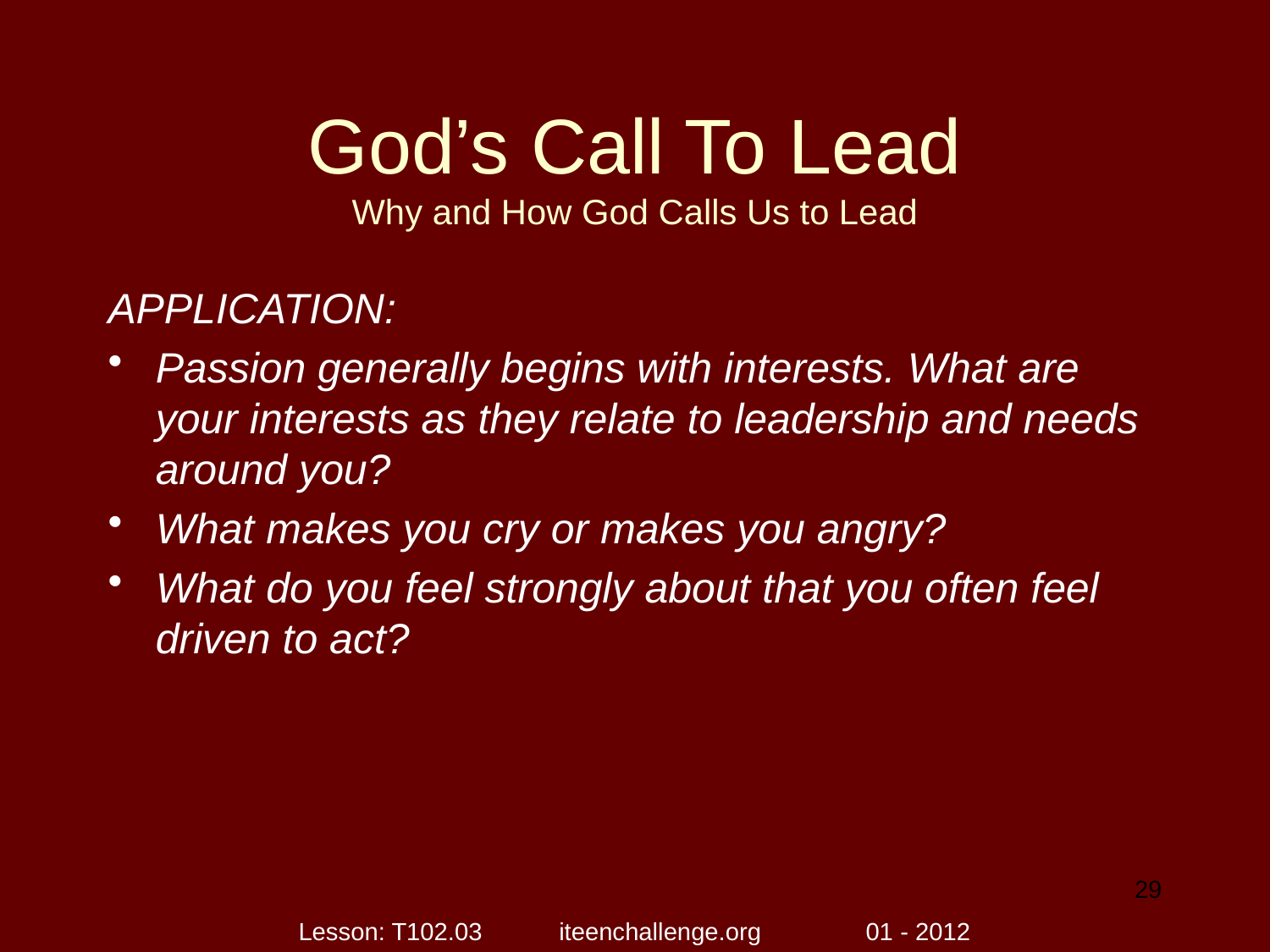

# God’s Call To Lead Why and How God Calls Us to Lead
APPLICATION:
Passion generally begins with interests. What are your interests as they relate to leadership and needs around you?
What makes you cry or makes you angry?
What do you feel strongly about that you often feel driven to act?
29
Lesson: T102.03           iteenchallenge.org               01 - 2012